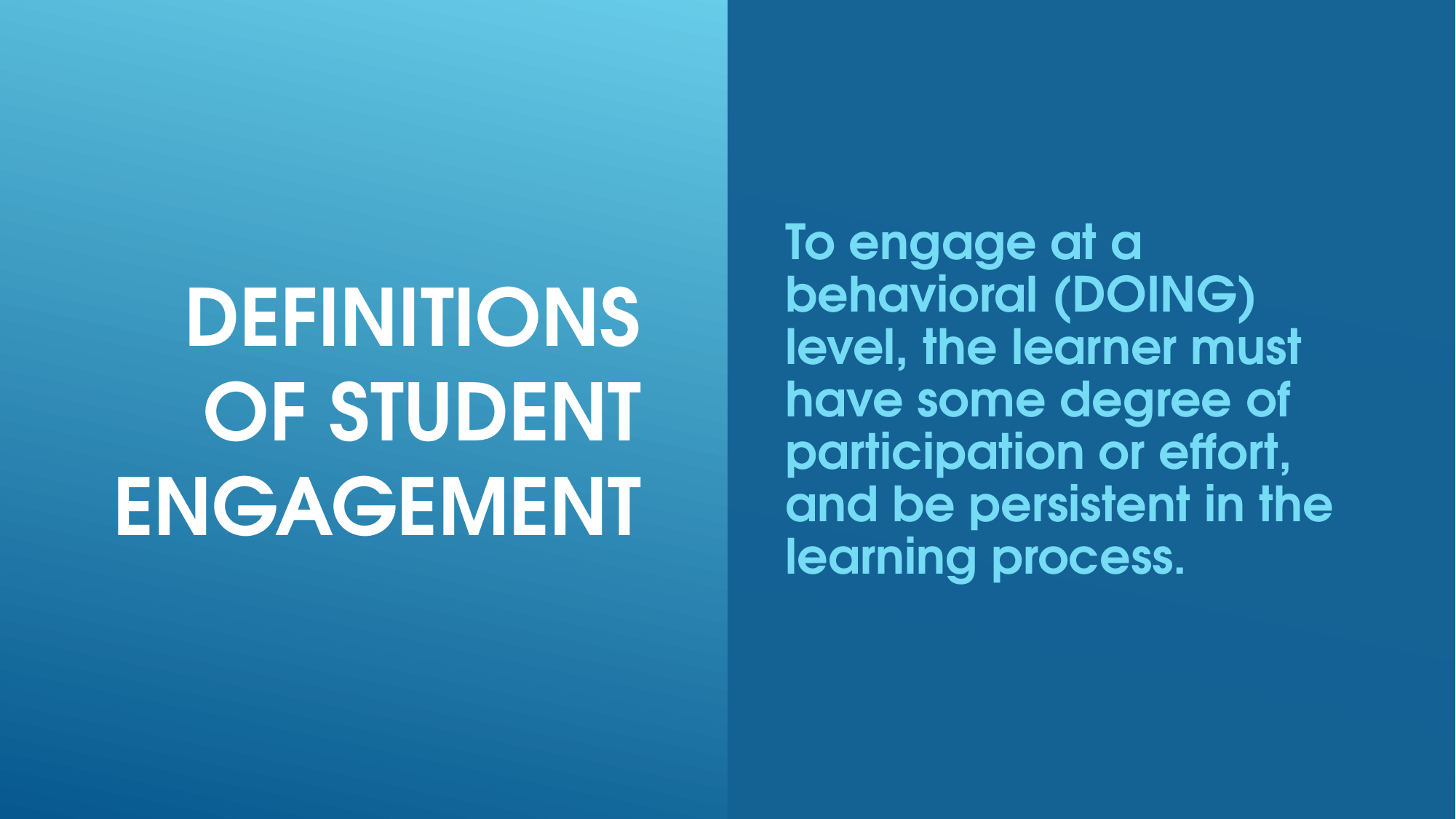

To engage at a behavioral (DOING) level, the learner must have some degree of participation or effort, and be persistent in the learning process.
# Definitions of Student Engagement